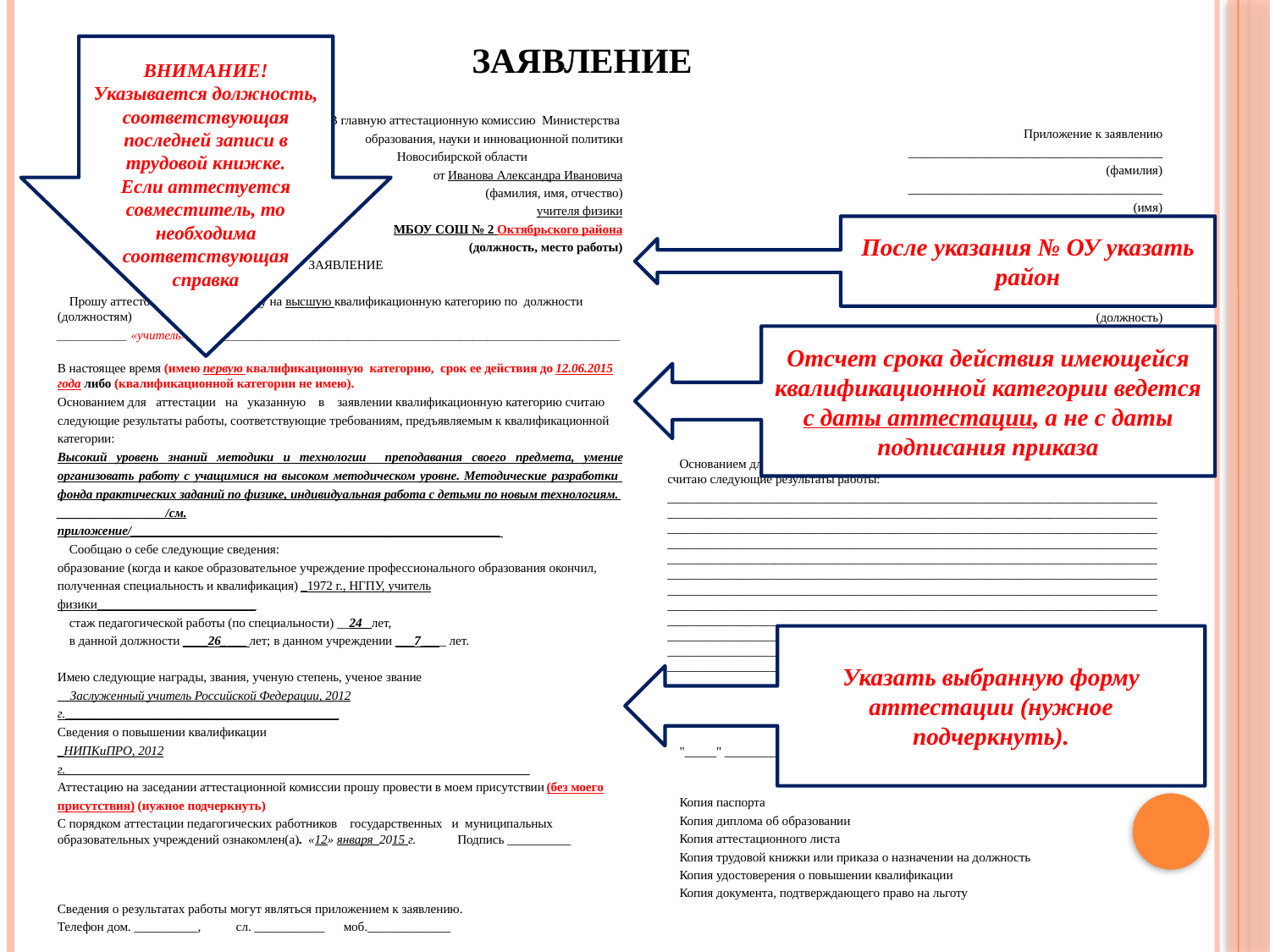

ВНИМАНИЕ! Указывается должность, соответствующая последней записи в трудовой книжке.
Если аттестуется совместитель, то необходима соответствующая справка

# Заявление
В главную аттестационную комиссию  Министерства
образования, науки и инновационной политики
Новосибирской области
                 от Иванова Александра Ивановича
                                   (фамилия, имя, отчество)
учителя физики
МБОУ СОШ № 2 Октябрьского района
   (должность, место работы)
ЗАЯВЛЕНИЕ

Прошу аттестовать меня в 2015 году на высшую квалификационную категорию по  должности    (должностям)
__________ «учитель»______________________________________________________________
В настоящее время (имею первую квалификационную  категорию,  срок ее действия до 12.06.2015 года либо (квалификационной категории не имею).
Основанием для   аттестации   на   указанную    в    заявлении квалификационную категорию считаю следующие результаты работы, соответствующие требованиям, предъявляемым к квалификационной категории:
Высокий уровень знаний методики и технологии  преподавания своего предмета, умение организовать работу с учащимися на высоком методическом уровне. Методические разработки  фонда практических заданий по физике, индивидуальная работа с детьми по новым технологиям.
_________________/см. приложение/__________________________________________________________
Сообщаю о себе следующие сведения:
образование (когда и какое образовательное учреждение профессионального образования окончил, полученная специальность и квалификация) _1972 г., НГПУ, учитель физики_________________________
стаж педагогической работы (по специальности) __24_ лет,
в данной должности ____26____ лет; в данном учреждении ___7____ лет.

Имею следующие награды, звания, ученую степень, ученое звание
__Заслуженный учитель Российской Федерации, 2012 г.___________________________________________
Сведения о повышении квалификации
_НИПКиПРО, 2012 г._________________________________________________________________________
Аттестацию на заседании аттестационной комиссии прошу провести в моем присутствии (без моего присутствия) (нужное подчеркнуть)
С порядком аттестации педагогических работников    государственных   и  муниципальных   образовательных учреждений ознакомлен(а).  «12» января  2015 г.             Подпись __________

Сведения о результатах работы могут являться приложением к заявлению.
Телефон дом. __________,           сл. ___________      моб._____________

Приложение к заявлению
		________________________________________
  (фамилия)
	________________________________________
(имя)
________________________________________
		                 (отчество)
	________________________________________

 ________________________________________
			                 (должность)
________________________________________
________________________________________
название образовательного учреждения)
         ________________________________________
(муниципальный район, городской округ)

Основанием для аттестации на указанную в заявлении квалификационную категорию считаю следующие результаты работы:
________________________________________________________________________________________________________________________________________________________________________________________________________________________________________________________________________________________________________________________________________________________________________________________________________________________________________________________________________________________________________________________________________________________________________________________________________________________________________________________________________________________________________________________________________________________________________________________________________________________________________________________________________________________________________________________________________________________________________________________________________________________________________________________________________________

"_____" ___________________ 20___г.
                                                                         Подпись ________________________

Копия паспорта
Копия диплома об образовании
Копия аттестационного листа
Копия трудовой книжки или приказа о назначении на должность
Копия удостоверения о повышении квалификации
Копия документа, подтверждающего право на льготу

После указания № ОУ указать район
Отсчет срока действия имеющейся квалификационной категории ведется с даты аттестации, а не с даты подписания приказа
Указать выбранную форму аттестации (нужное подчеркнуть).